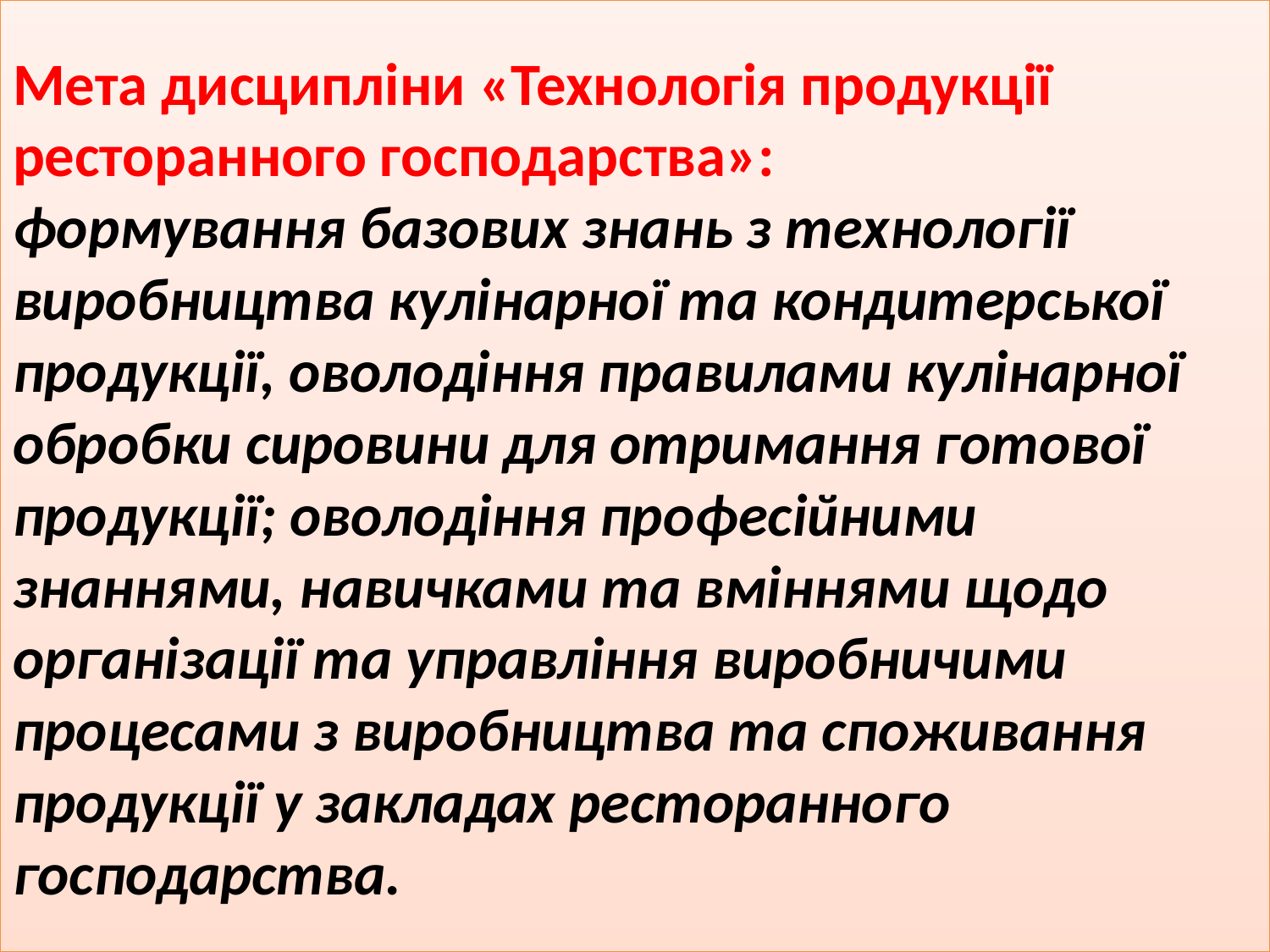

# Мета дисципліни «Технологія продукції ресторанного господарства»: формування базових знань з технології виробництва кулінарної та кондитерської продукції, оволодіння правилами кулінарної обробки сировини для отримання готової продукції; оволодіння професійними знаннями, навичками та вміннями щодо організації та управління виробничими процесами з виробництва та споживання продукції у закладах ресторанного господарства.